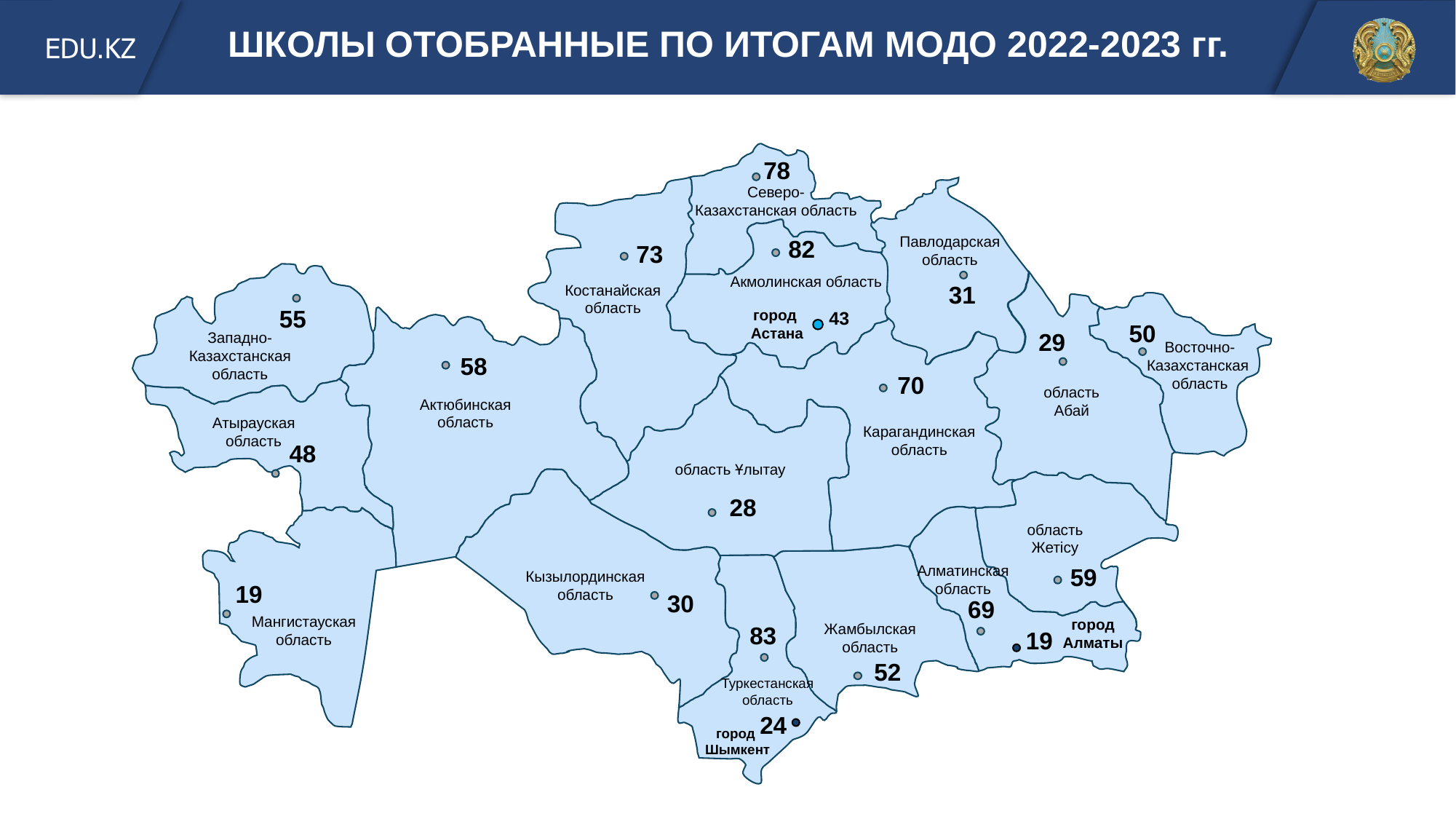

ШКОЛЫ ОТОБРАННЫЕ ПО ИТОГАМ МОДО 2022-2023 гг.

78

Северо-
Казахстанская область

Павлодарская
область
82
73

Акмолинская область

31
Костанайская область

55
город
Астана
43

50

29
Западно- Казахстанская
область

Восточно-Казахстанская
область
58

70

область Абай

Актюбинская область
Атырауская область
Карагандинская область
48
область Ұлытау

28

область Жетісу

Алматинская область
59
Кызылординская область
19

30
69

Мангистауская область
город Алматы

Жамбылская
область
83
19

52

Туркестанская область

24

город
Шымкент